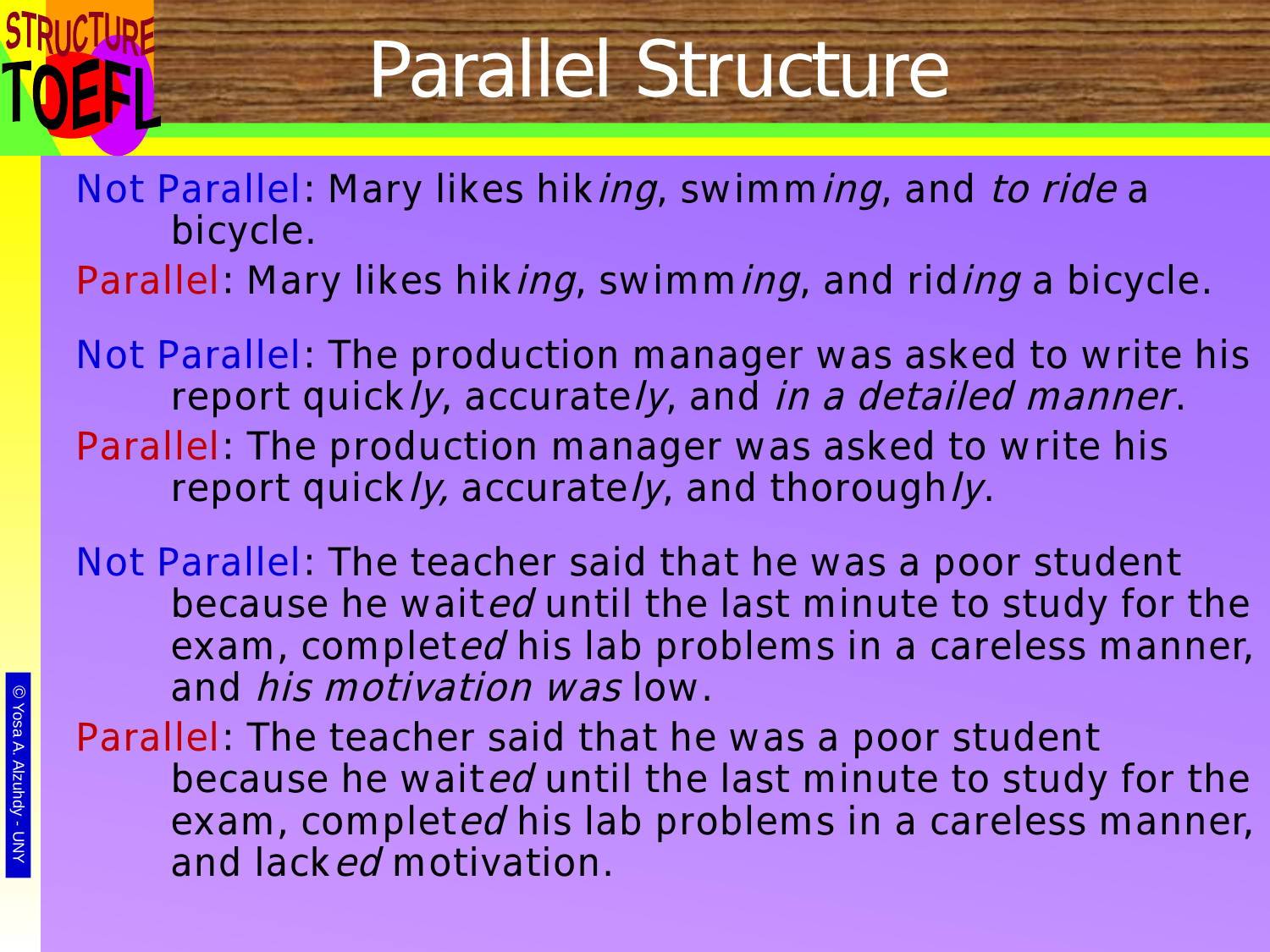

# Parallel Structure
Not Parallel: Mary likes hiking, swimming, and to ride a bicycle.
Parallel: Mary likes hiking, swimming, and riding a bicycle.

Not Parallel: The production manager was asked to write his report quickly, accurately, and in a detailed manner.
Parallel: The production manager was asked to write his report quickly, accurately, and thoroughly.

Not Parallel: The teacher said that he was a poor student because he waited until the last minute to study for the exam, completed his lab problems in a careless manner, and his motivation was low.
Parallel: The teacher said that he was a poor student because he waited until the last minute to study for the exam, completed his lab problems in a careless manner, and lacked motivation.